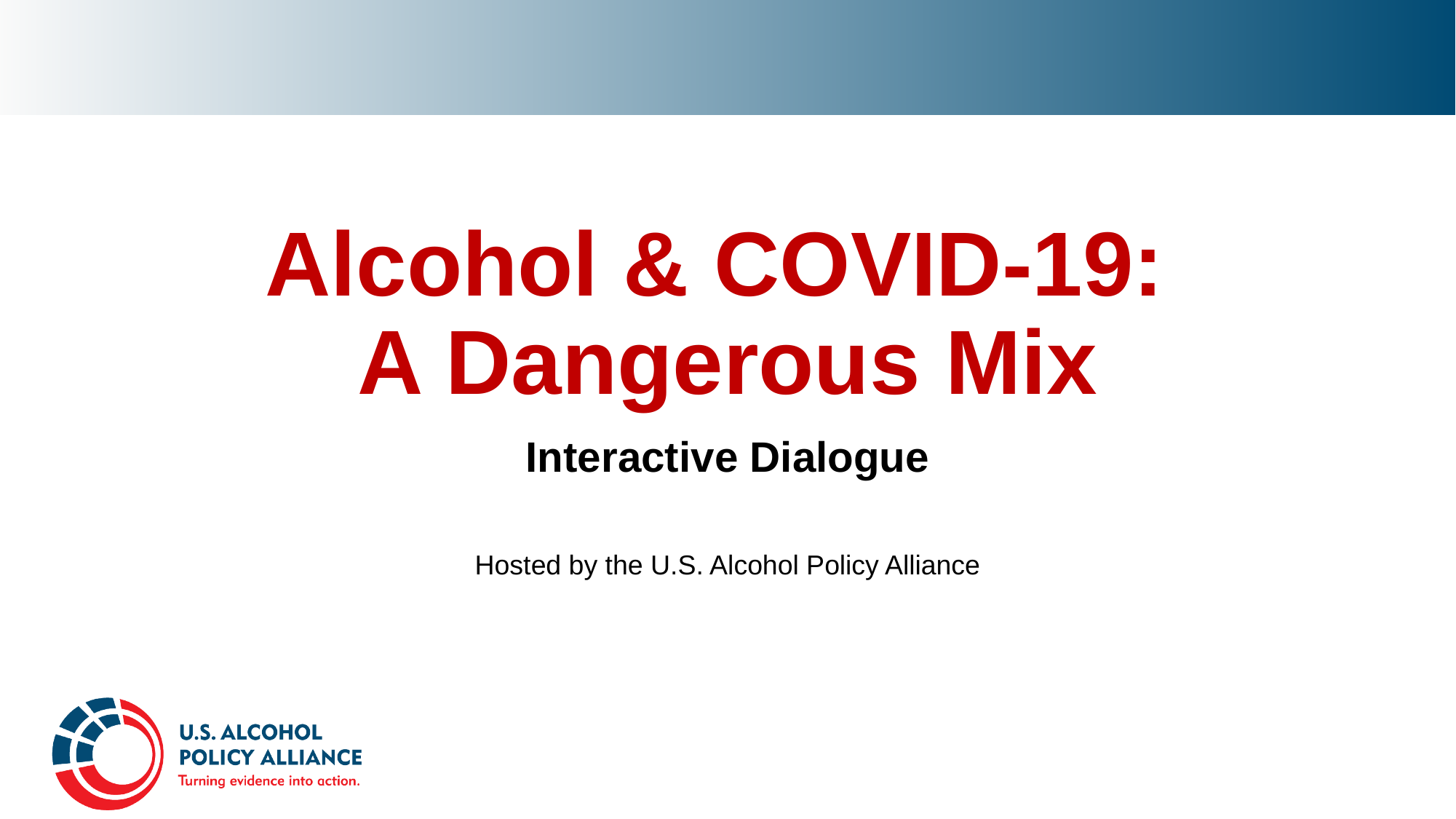

# Alcohol & COVID-19: A Dangerous Mix
Interactive Dialogue

Hosted by the U.S. Alcohol Policy Alliance